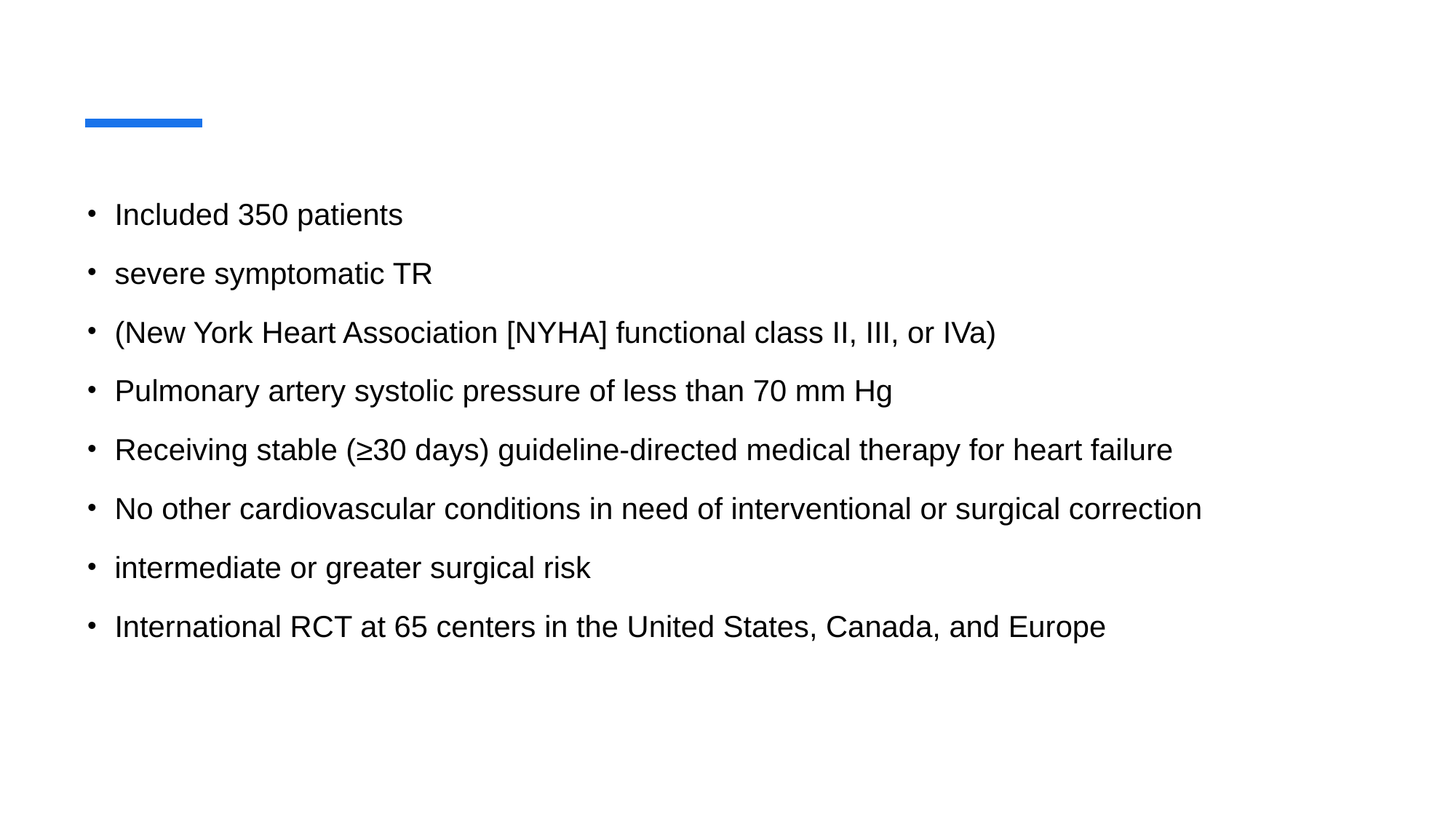

Included 350 patients
severe symptomatic TR
(New York Heart Association [NYHA] functional class II, III, or IVa)
Pulmonary artery systolic pressure of less than 70 mm Hg
Receiving stable (≥30 days) guideline-directed medical therapy for heart failure
No other cardiovascular conditions in need of interventional or surgical correction
intermediate or greater surgical risk
International RCT at 65 centers in the United States, Canada, and Europe